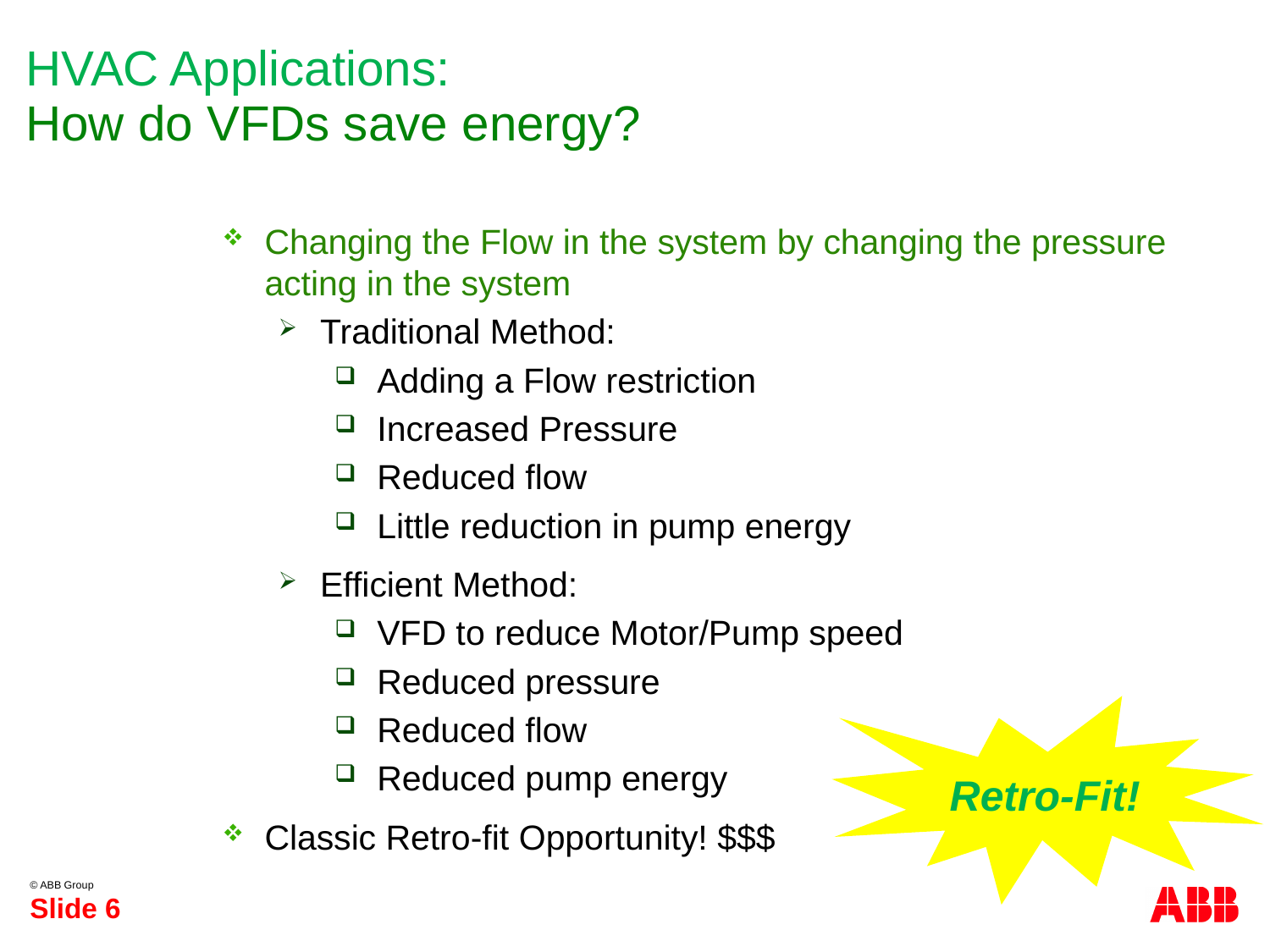

# HVAC Applications:
How do VFDs save energy?
Changing the Flow in the system by changing the pressure acting in the system
Traditional Method:
Adding a Flow restriction
Increased Pressure
Reduced flow
Little reduction in pump energy
Efficient Method:
VFD to reduce Motor/Pump speed
Reduced pressure
Reduced flow
Reduced pump energy
Classic Retro-fit Opportunity! $$$

Retro-Fit!
Slide 6